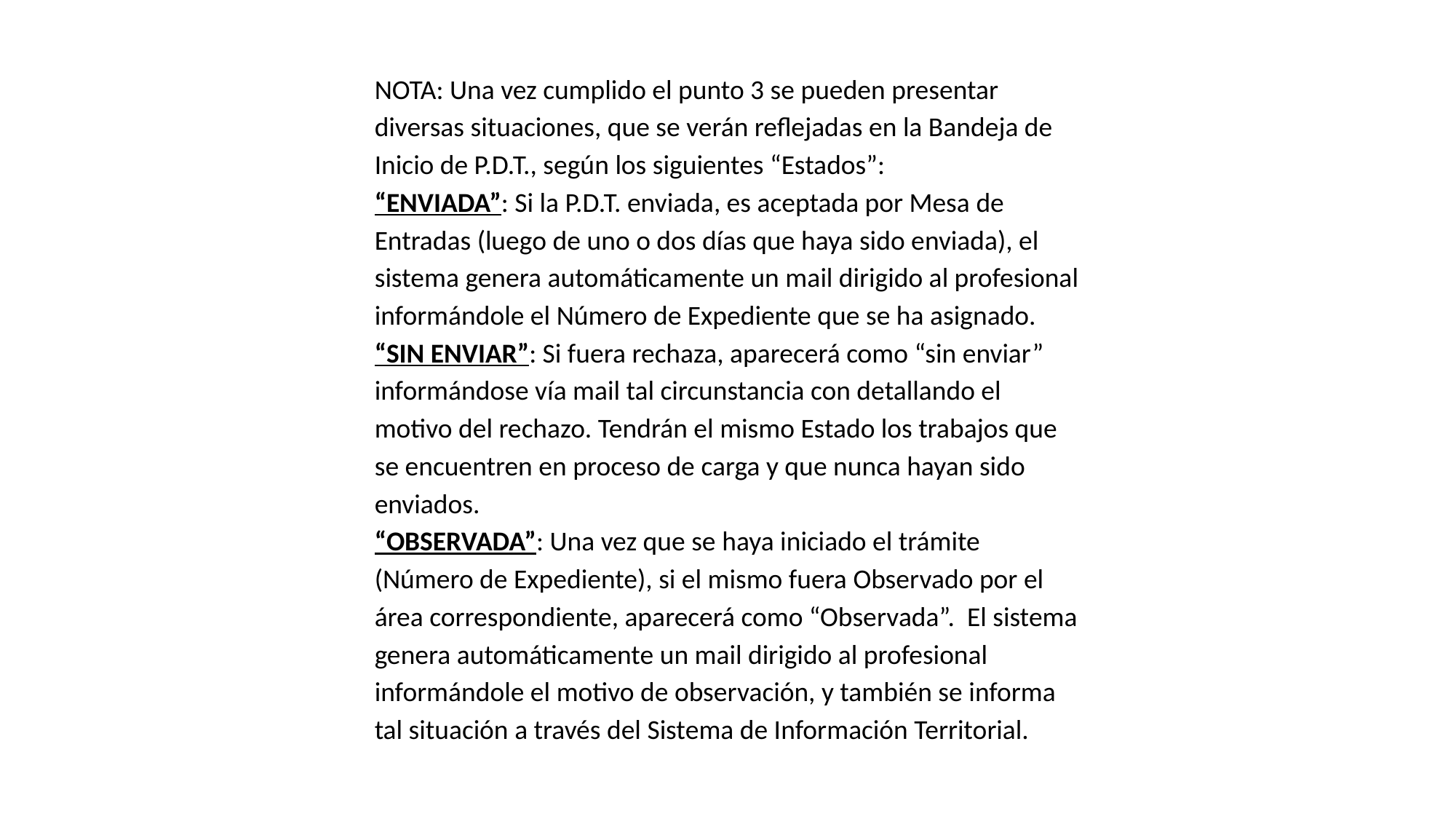

NOTA: Una vez cumplido el punto 3 se pueden presentar diversas situaciones, que se verán reflejadas en la Bandeja de Inicio de P.D.T., según los siguientes “Estados”:
“ENVIADA”: Si la P.D.T. enviada, es aceptada por Mesa de Entradas (luego de uno o dos días que haya sido enviada), el sistema genera automáticamente un mail dirigido al profesional informándole el Número de Expediente que se ha asignado.
“SIN ENVIAR”: Si fuera rechaza, aparecerá como “sin enviar” informándose vía mail tal circunstancia con detallando el motivo del rechazo. Tendrán el mismo Estado los trabajos que se encuentren en proceso de carga y que nunca hayan sido enviados.
“OBSERVADA”: Una vez que se haya iniciado el trámite (Número de Expediente), si el mismo fuera Observado por el área correspondiente, aparecerá como “Observada”.  El sistema genera automáticamente un mail dirigido al profesional informándole el motivo de observación, y también se informa tal situación a través del Sistema de Información Territorial.